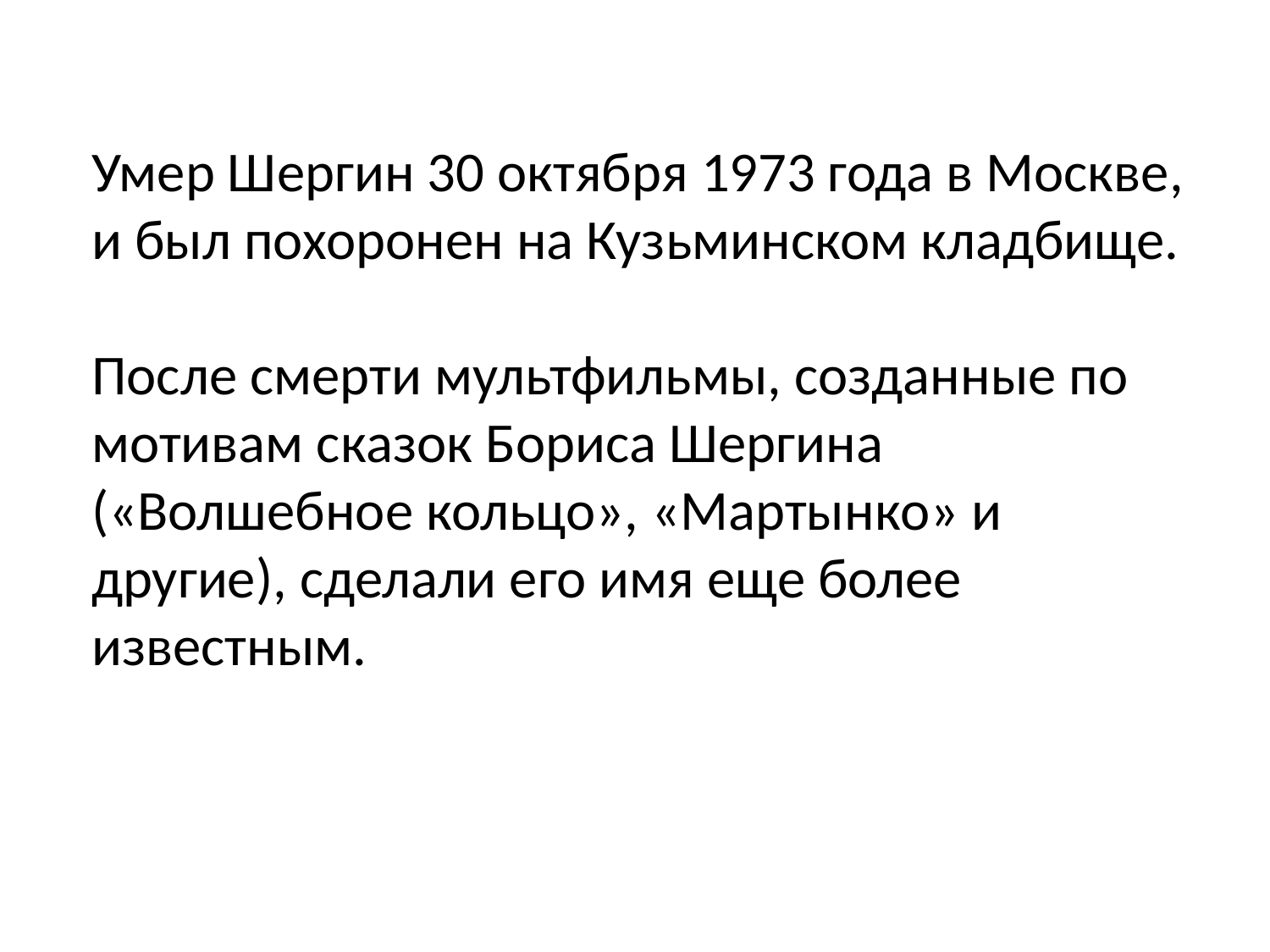

#
Умер Шергин 30 октября 1973 года в Москве, и был похоронен на Кузьминском кладбище.
После смерти мультфильмы, созданные по мотивам сказок Бориса Шергина («Волшебное кольцо», «Мартынко» и другие), сделали его имя еще более известным.